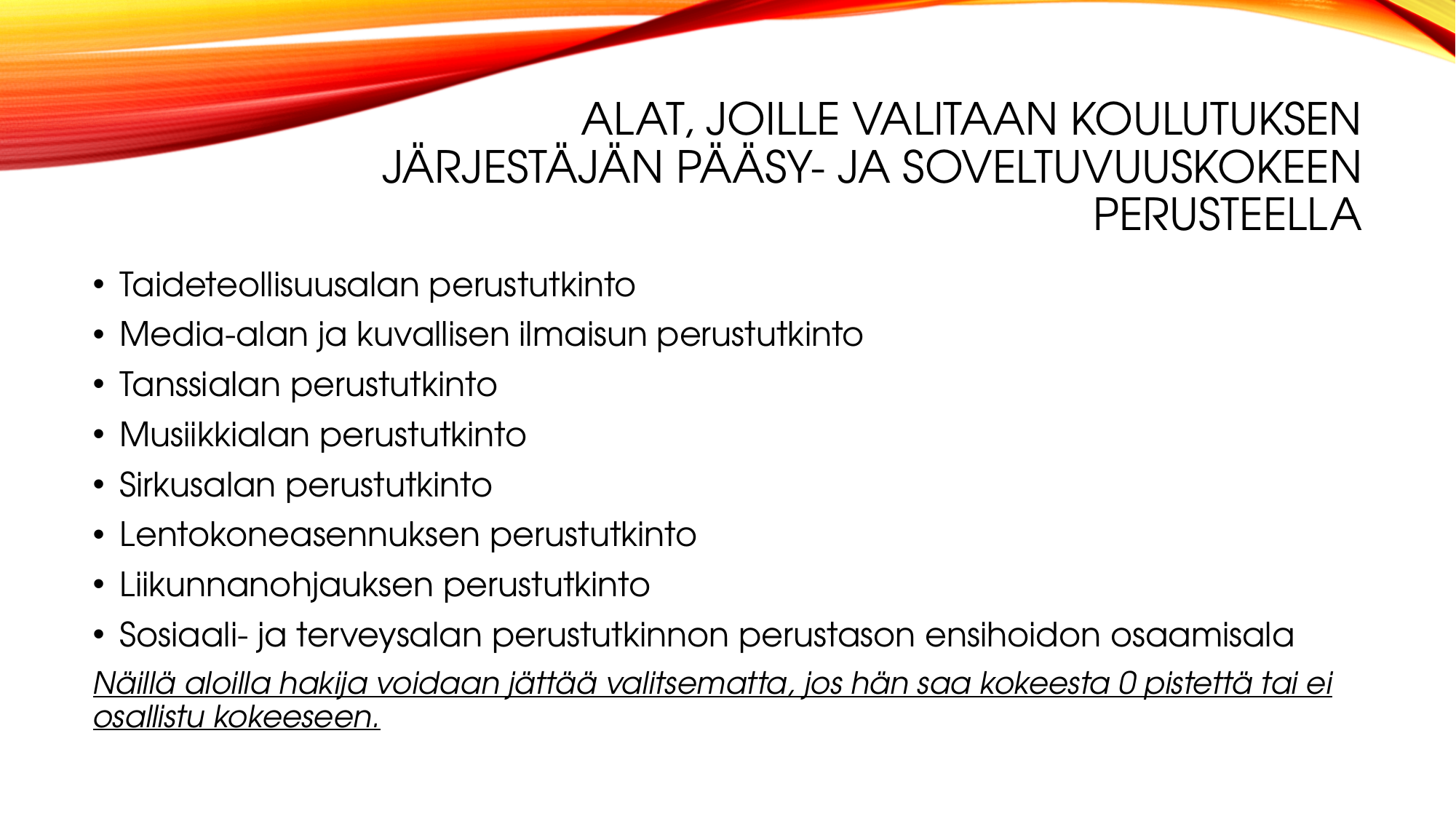

# Alat, joille valitaan koulutuksen järjestäjän pääsy- ja soveltuvuuskokeen perusteella
Taideteollisuusalan perustutkinto
Media-alan ja kuvallisen ilmaisun perustutkinto
Tanssialan perustutkinto
Musiikkialan perustutkinto
Sirkusalan perustutkinto
Lentokoneasennuksen perustutkinto
Liikunnanohjauksen perustutkinto
Sosiaali- ja terveysalan perustutkinnon perustason ensihoidon osaamisala
Näillä aloilla hakija voidaan jättää valitsematta, jos hän saa kokeesta 0 pistettä tai ei osallistu kokeeseen.